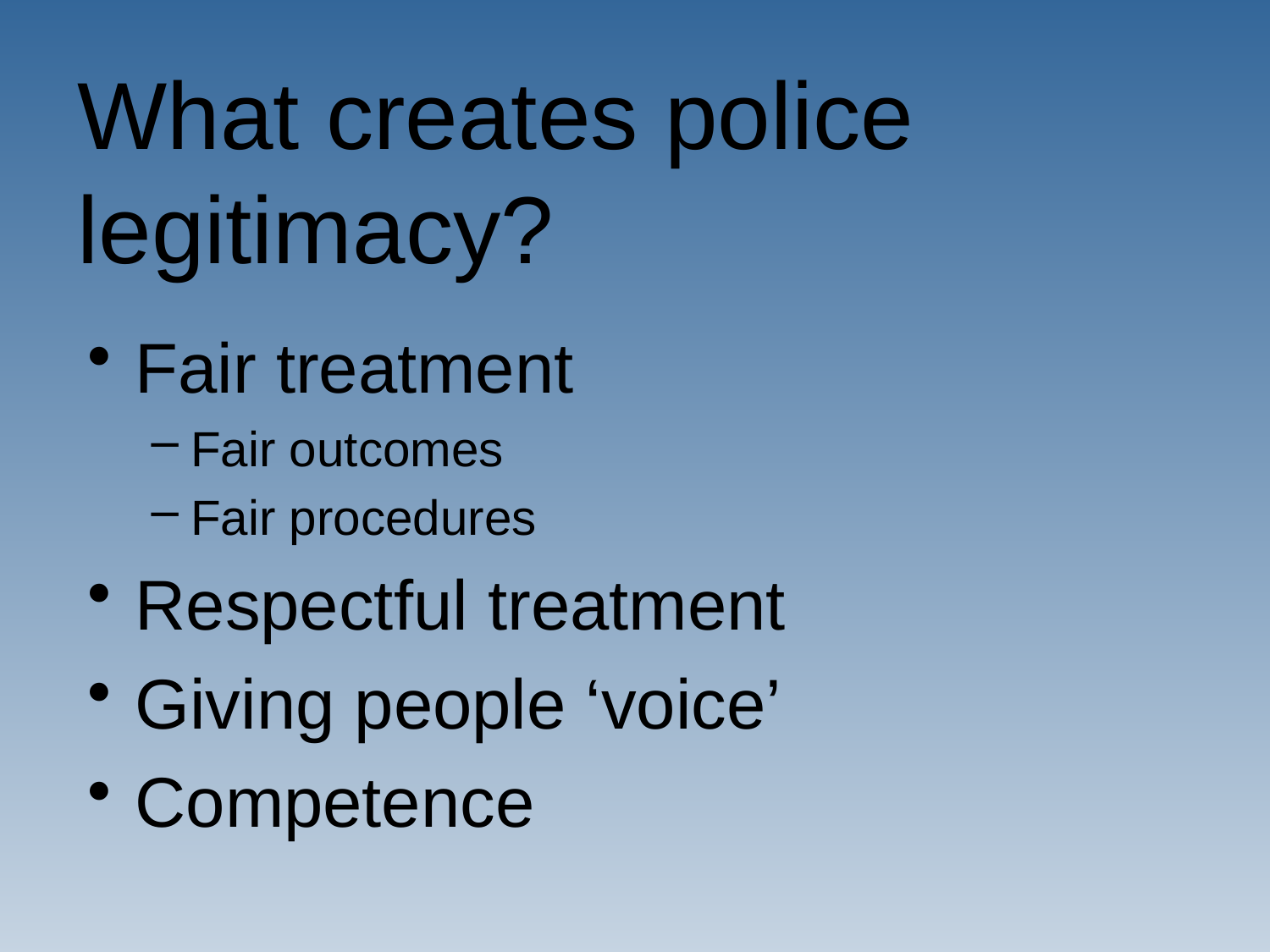

# What creates police legitimacy?
Fair treatment
Fair outcomes
Fair procedures
Respectful treatment
Giving people ‘voice’
Competence